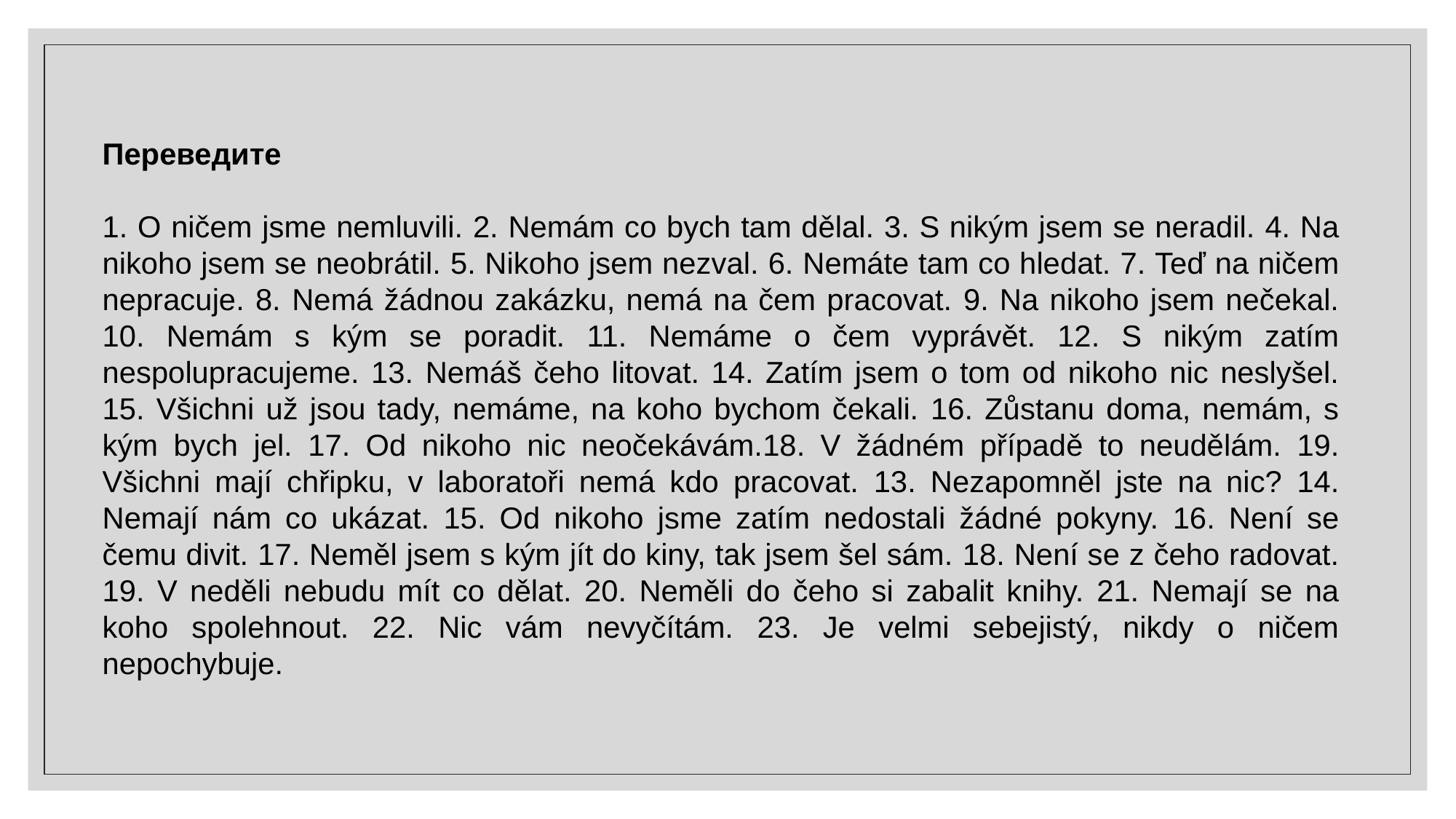

Переведите

1. O ničem jsme nemluvili. 2. Nemám co bych tam dělal. 3. S nikým jsem se neradil. 4. Na nikoho jsem se neobrátil. 5. Nikoho jsem nezval. 6. Nemáte tam co hledat. 7. Teď na ničem nepracuje. 8. Nemá žádnou zakázku, nemá na čem pracovat. 9. Na nikoho jsem nečekal. 10. Nemám s kým se poradit. 11. Nemáme o čem vyprávět. 12. S nikým zatím nespolupracujeme. 13. Nemáš čeho litovat. 14. Zatím jsem o tom od nikoho nic neslyšel. 15. Všichni už jsou tady, nemáme, na koho bychom čekali. 16. Zůstanu doma, nemám, s kým bych jel. 17. Od nikoho nic neočekávám.18. V žádném případě to neudělám. 19. Všichni mají chřipku, v laboratoři nemá kdo pracovat. 13. Nezapomněl jste na nic? 14. Nemají nám co ukázat. 15. Od nikoho jsme zatím nedostali žádné pokyny. 16. Není se čemu divit. 17. Neměl jsem s kým jít do kiny, tak jsem šel sám. 18. Není se z čeho radovat. 19. V neděli nebudu mít co dělat. 20. Neměli do čeho si zabalit knihy. 21. Nemají se na koho spolehnout. 22. Nic vám nevyčítám. 23. Je velmi sebejistý, nikdy o ničem nepochybuje.